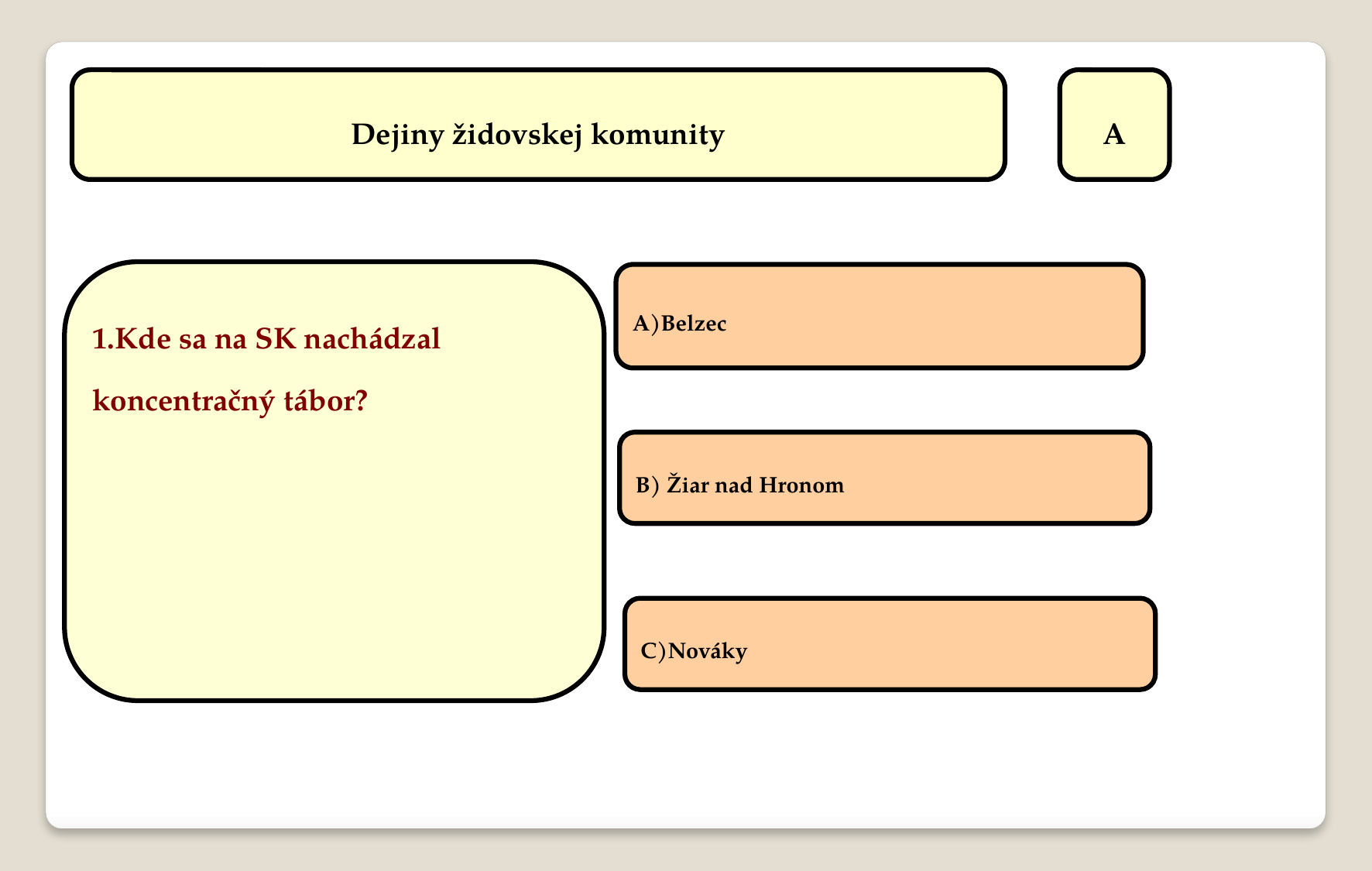

Dejiny židovskej komunity
A
1.Kde sa na SK nachádzal koncentračný tábor?
A)Belzec
B) Žiar nad Hronom
C)Nováky